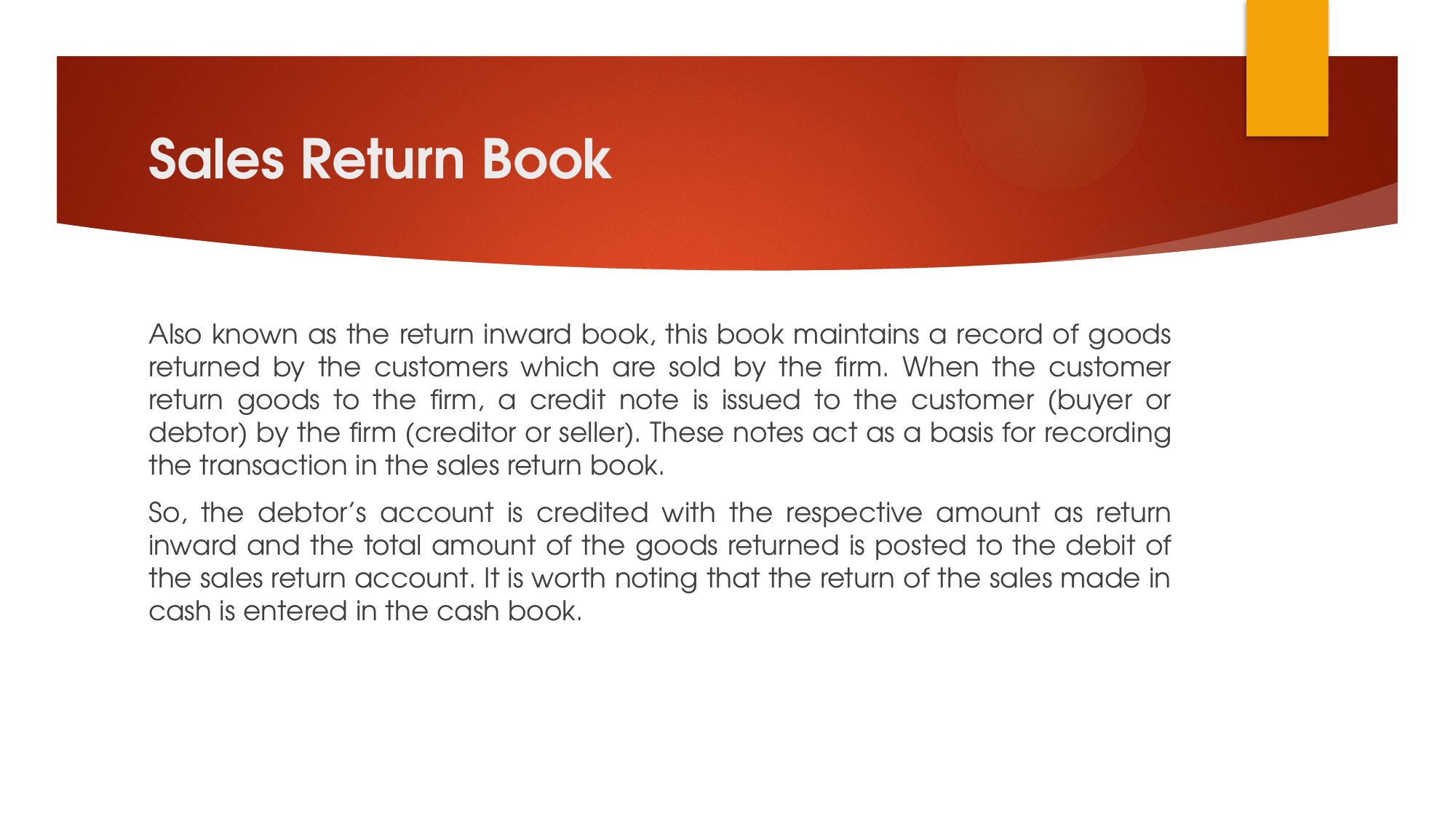

# Sales Return Book
Also known as the return inward book, this book maintains a record of goods returned by the customers which are sold by the firm. When the customer return goods to the firm, a credit note is issued to the customer (buyer or debtor) by the firm (creditor or seller). These notes act as a basis for recording the transaction in the sales return book.
So, the debtor’s account is credited with the respective amount as return inward and the total amount of the goods returned is posted to the debit of the sales return account. It is worth noting that the return of the sales made in cash is entered in the cash book.